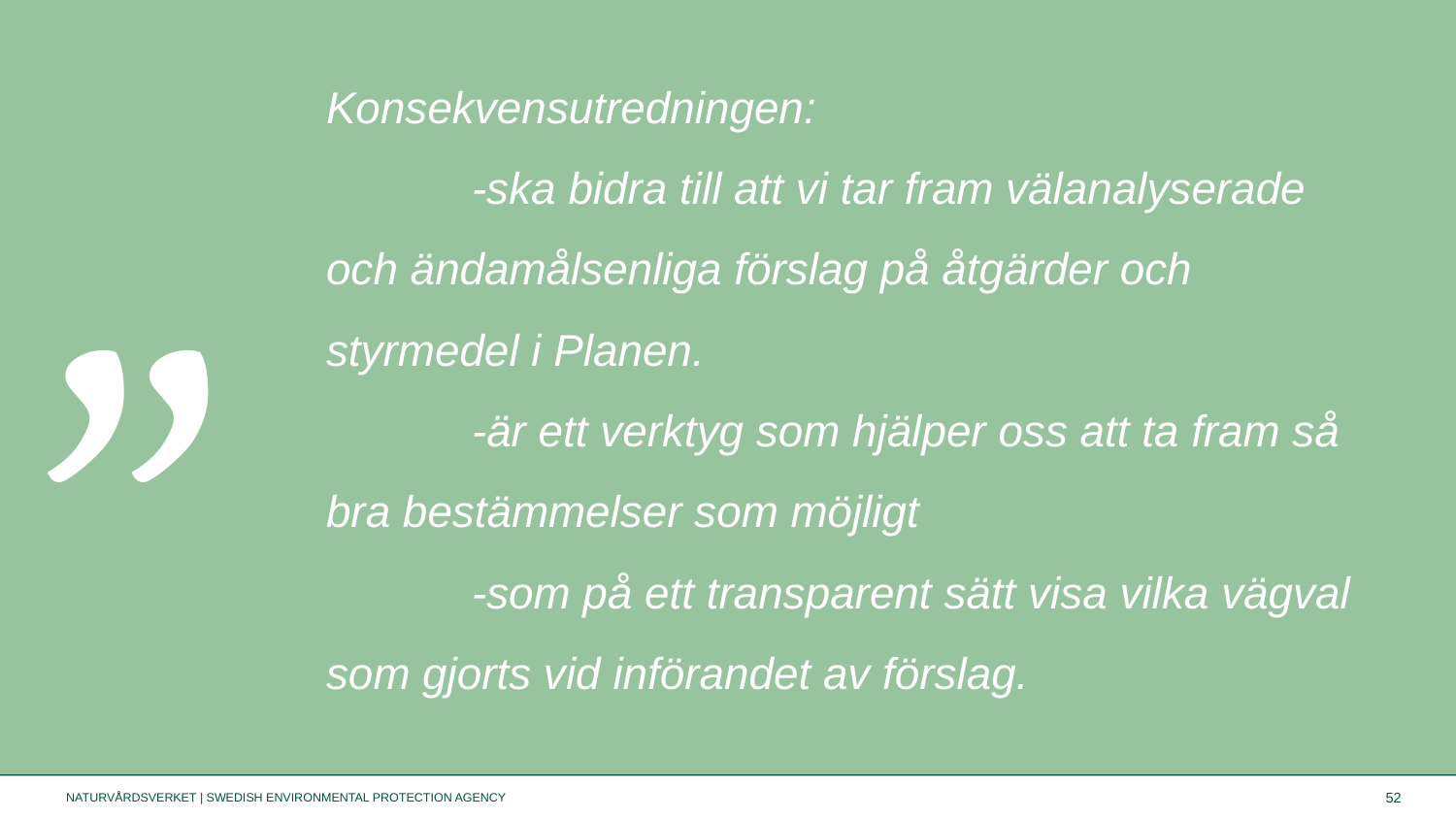

# Konsekvensutredningen: -ska bidra till att vi tar fram välanalyserade och ändamålsenliga förslag på åtgärder och styrmedel i Planen. -är ett verktyg som hjälper oss att ta fram så bra bestämmelser som möjligt -som på ett transparent sätt visa vilka vägval som gjorts vid införandet av förslag.
”
52
NATURVÅRDSVERKET | SWEDISH ENVIRONMENTAL PROTECTION AGENCY